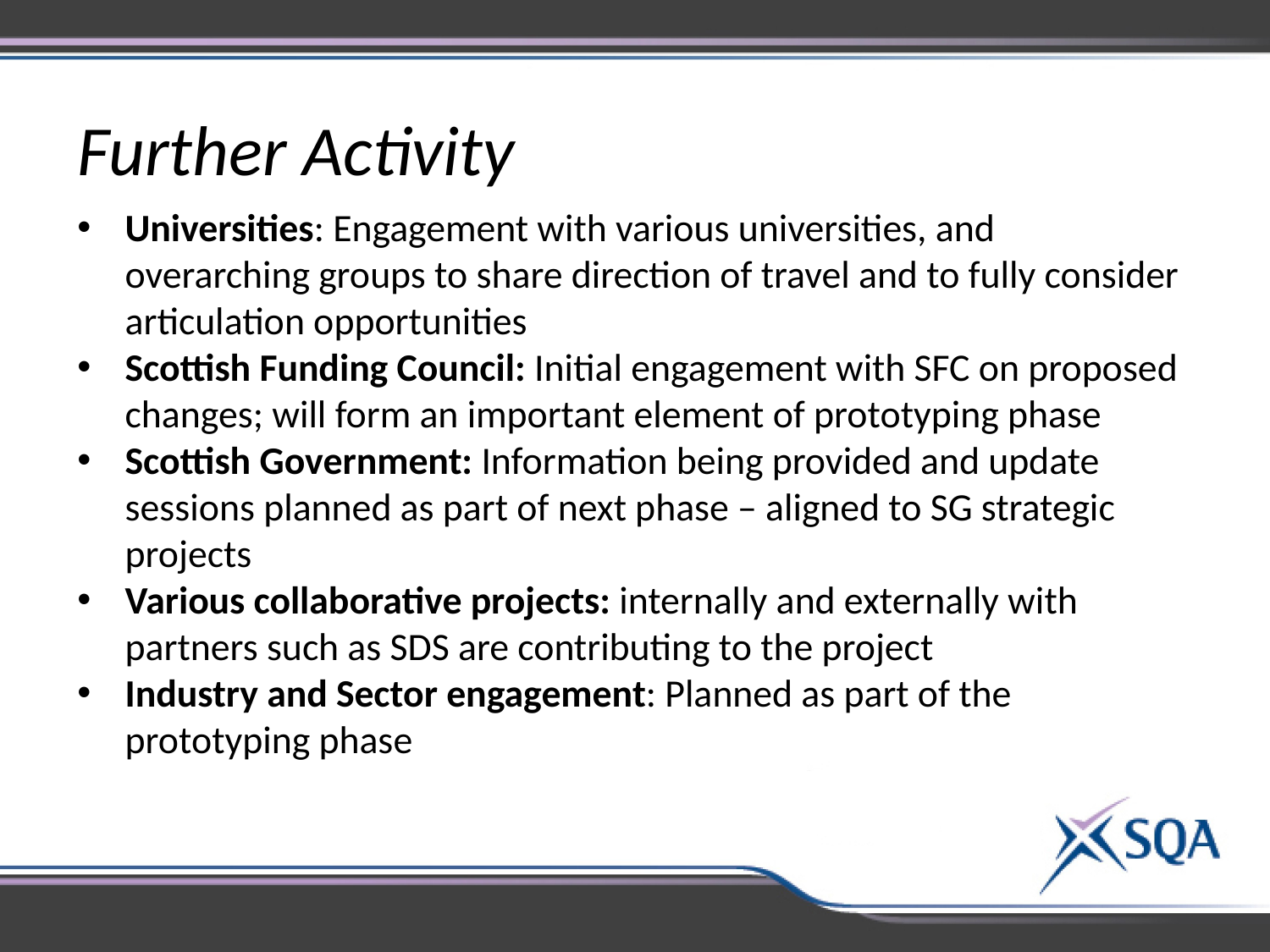

Further Activity
Universities: Engagement with various universities, and overarching groups to share direction of travel and to fully consider articulation opportunities
Scottish Funding Council: Initial engagement with SFC on proposed changes; will form an important element of prototyping phase
Scottish Government: Information being provided and update sessions planned as part of next phase – aligned to SG strategic projects
Various collaborative projects: internally and externally with partners such as SDS are contributing to the project
Industry and Sector engagement: Planned as part of the prototyping phase